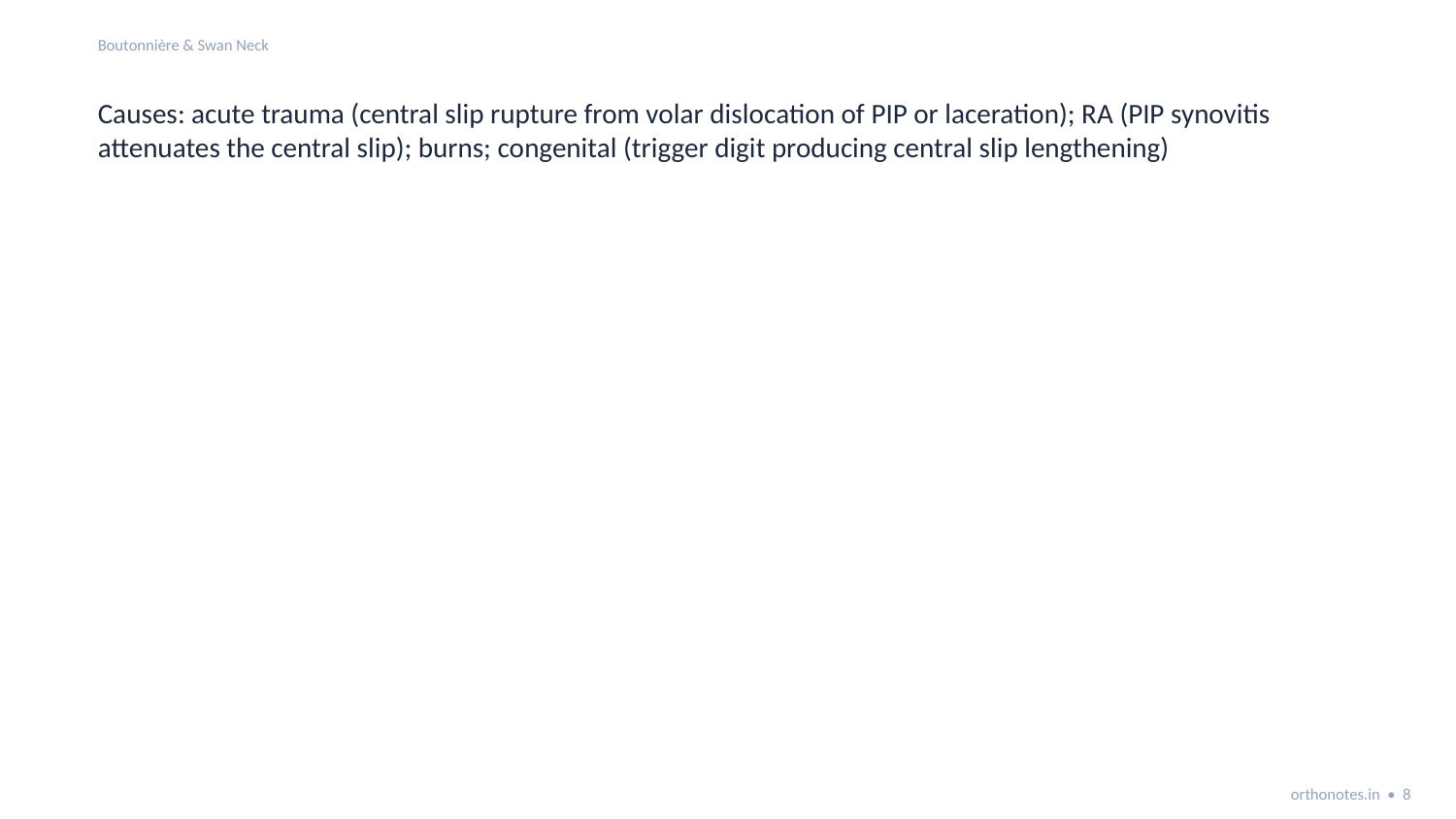

Boutonnière & Swan Neck
Causes: acute trauma (central slip rupture from volar dislocation of PIP or laceration); RA (PIP synovitis attenuates the central slip); burns; congenital (trigger digit producing central slip lengthening)
orthonotes.in  •  8